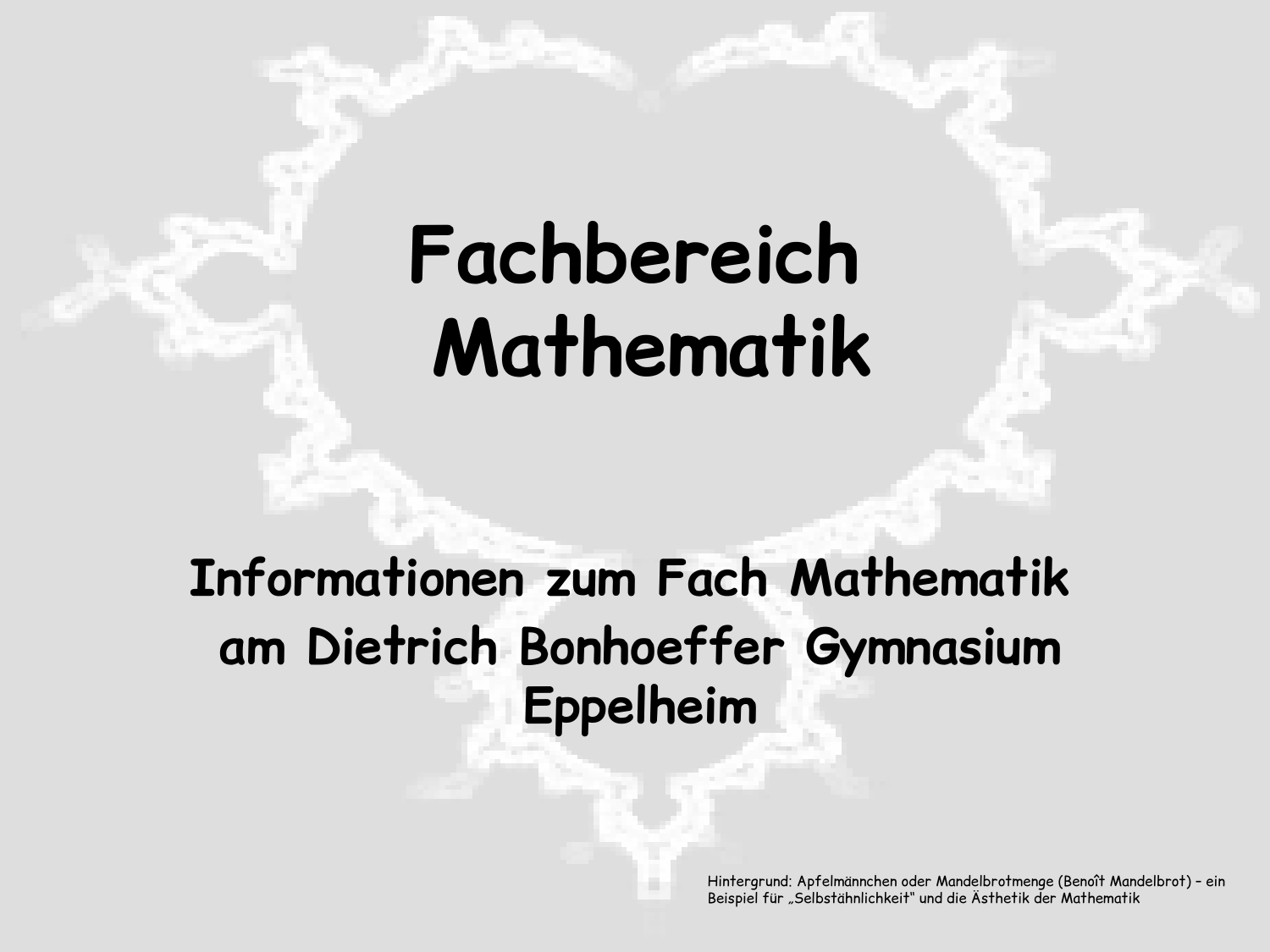

# Fachbereich Mathematik
Informationen zum Fach Mathematik
am Dietrich Bonhoeffer Gymnasium Eppelheim
Hintergrund: Apfelmännchen oder Mandelbrotmenge (Benoît Mandelbrot) – ein Beispiel für „Selbstähnlichkeit“ und die Ästhetik der Mathematik